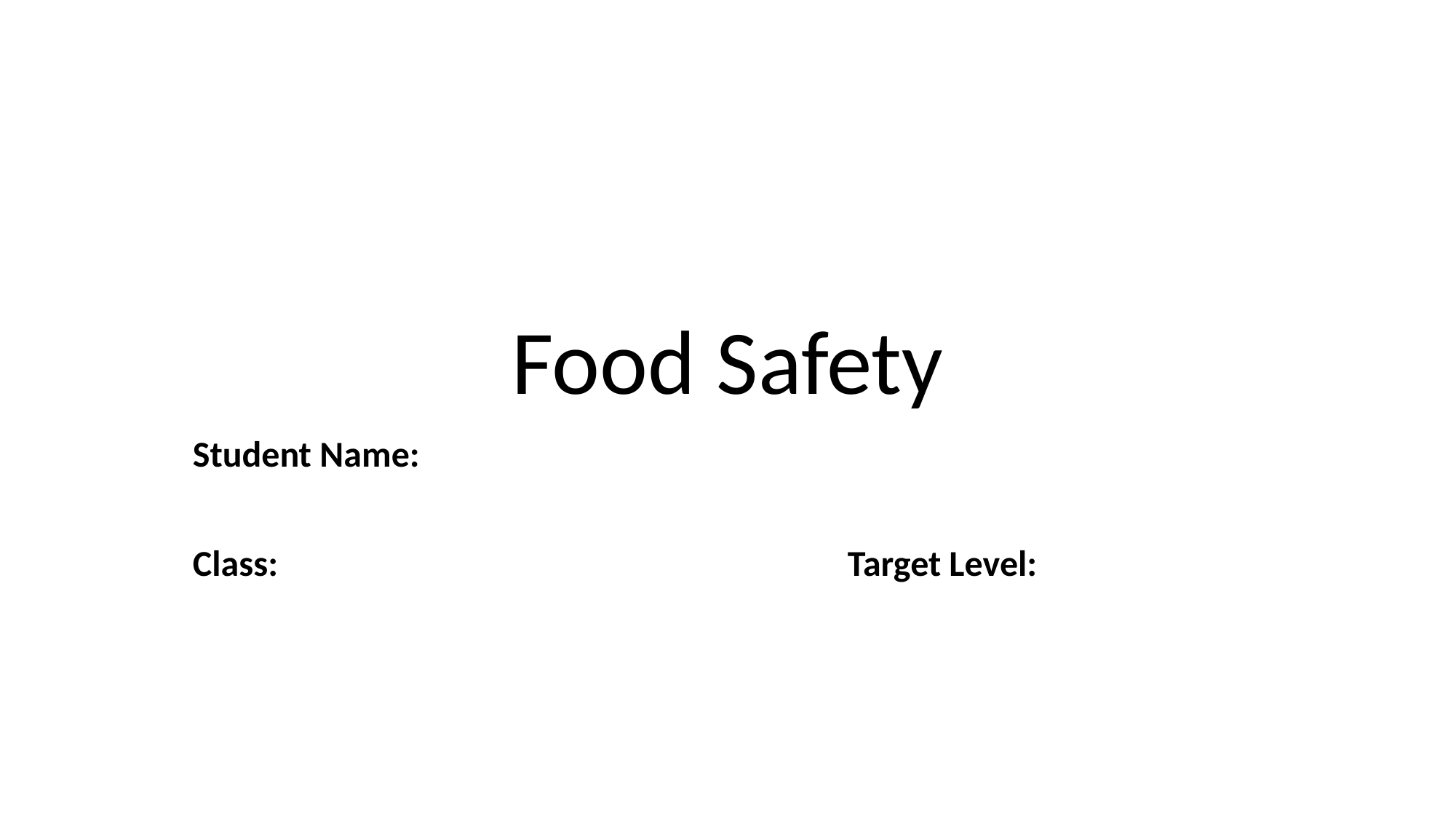

# Food Safety
Student Name:

Class: 						Target Level: